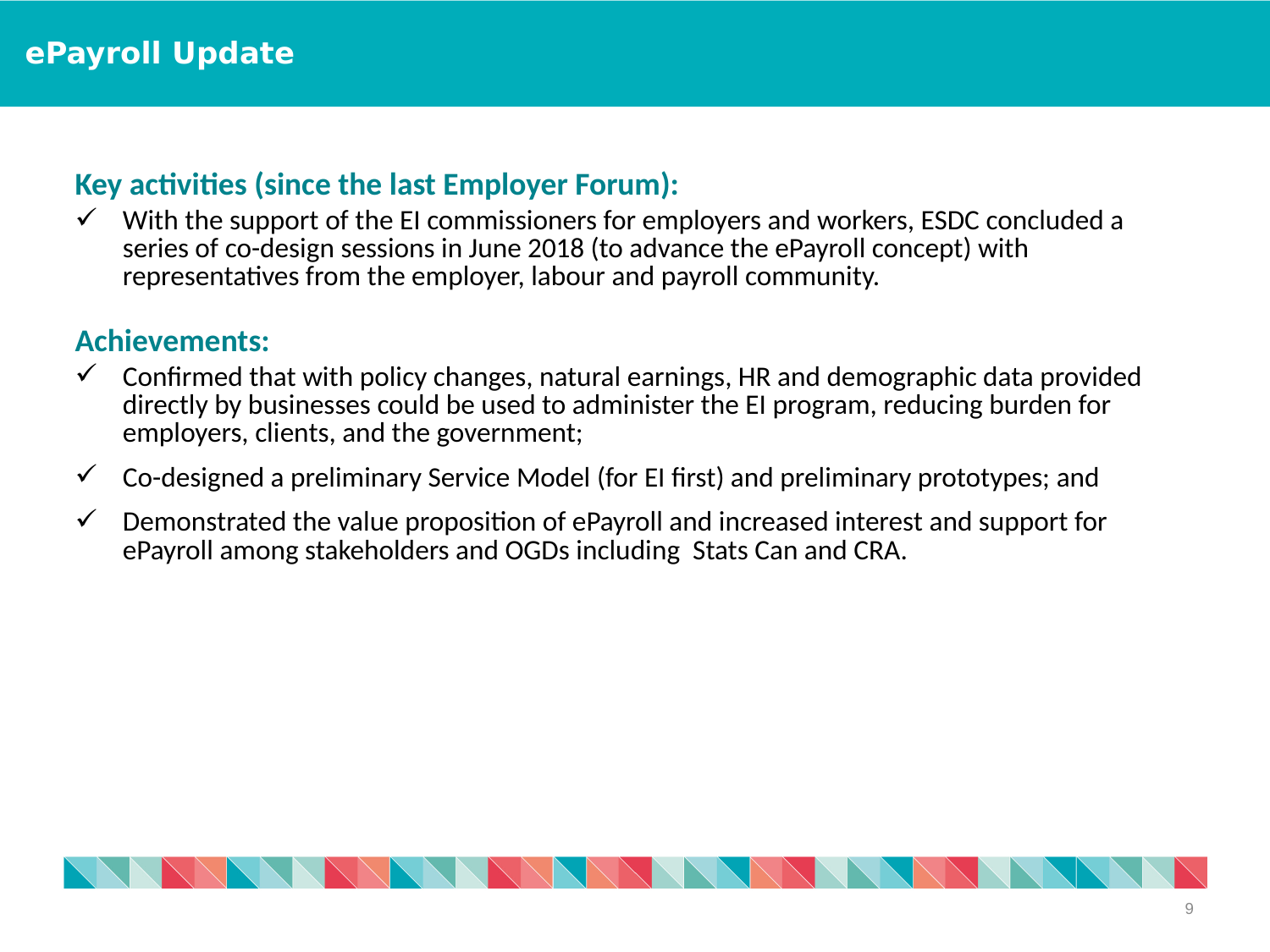

# ePayroll Update
Key activities (since the last Employer Forum):
With the support of the EI commissioners for employers and workers, ESDC concluded a series of co-design sessions in June 2018 (to advance the ePayroll concept) with representatives from the employer, labour and payroll community.
Achievements:
Confirmed that with policy changes, natural earnings, HR and demographic data provided directly by businesses could be used to administer the EI program, reducing burden for employers, clients, and the government;
Co-designed a preliminary Service Model (for EI first) and preliminary prototypes; and
Demonstrated the value proposition of ePayroll and increased interest and support for ePayroll among stakeholders and OGDs including  Stats Can and CRA.
9